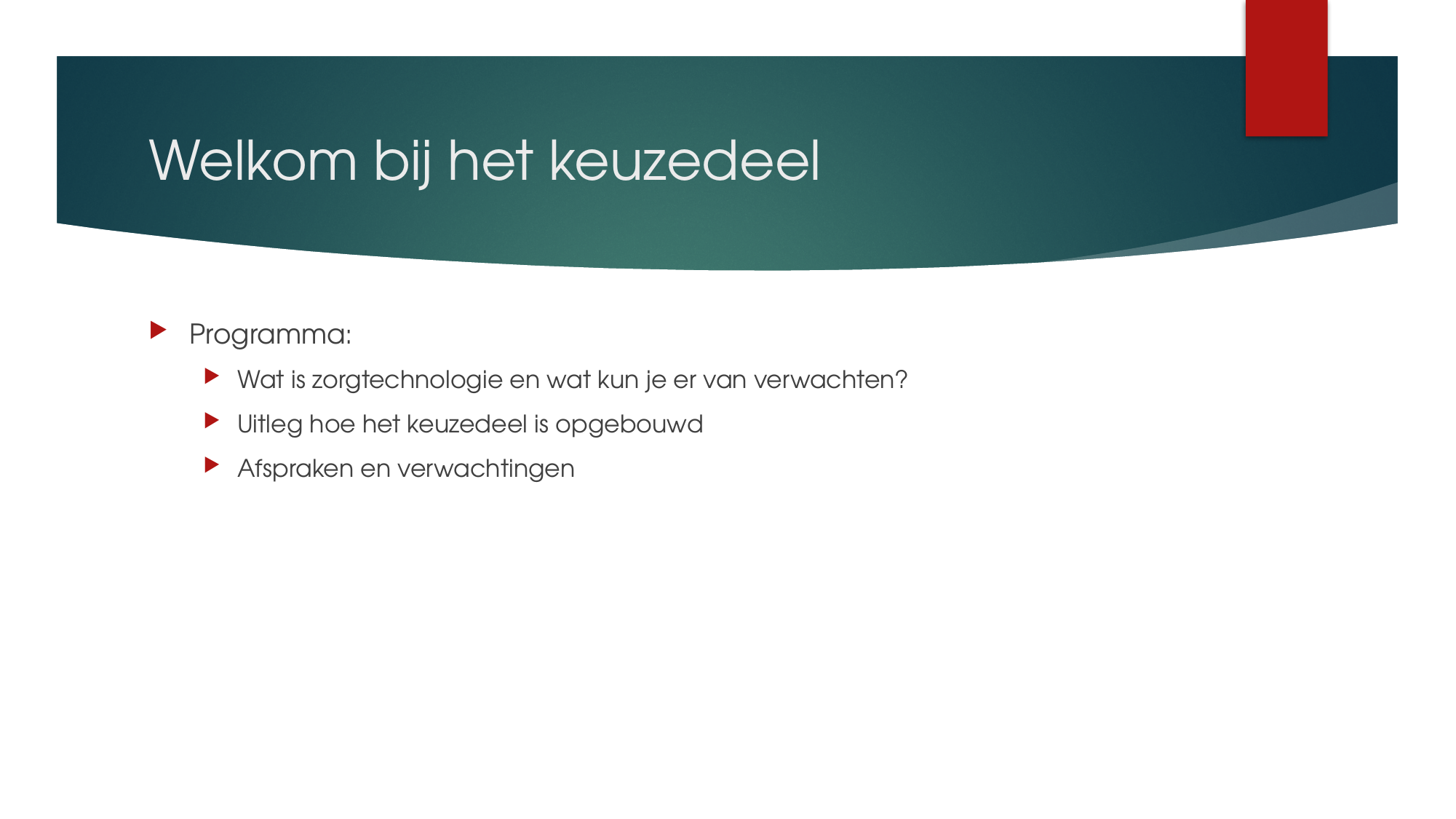

# Welkom bij het keuzedeel
Programma:
Wat is zorgtechnologie en wat kun je er van verwachten?
Uitleg hoe het keuzedeel is opgebouwd
Afspraken en verwachtingen